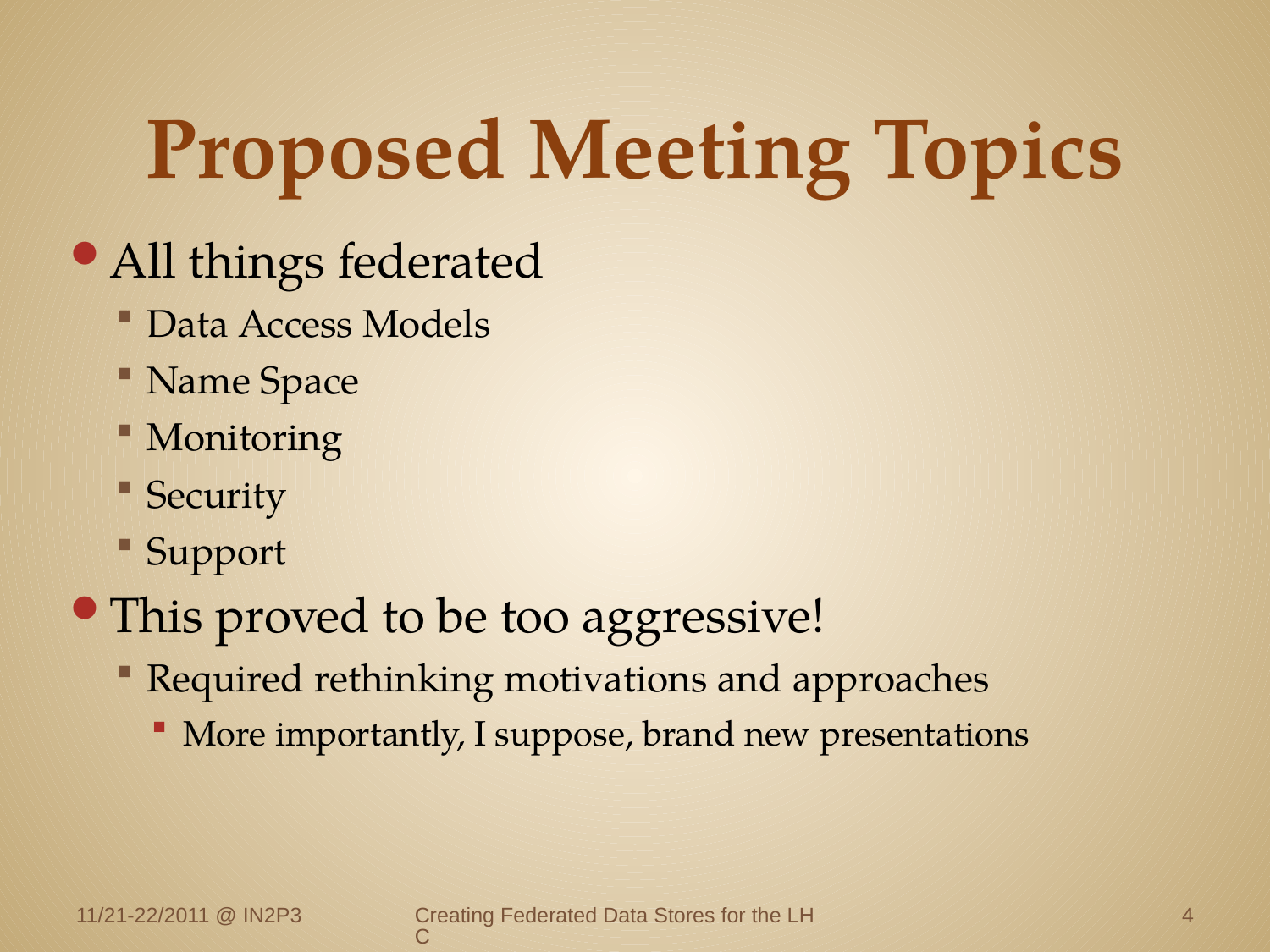

# Proposed Meeting Topics
All things federated
Data Access Models
Name Space
Monitoring
Security
Support
This proved to be too aggressive!
Required rethinking motivations and approaches
More importantly, I suppose, brand new presentations
11/21-22/2011 @ IN2P3
Creating Federated Data Stores for the LHC
4